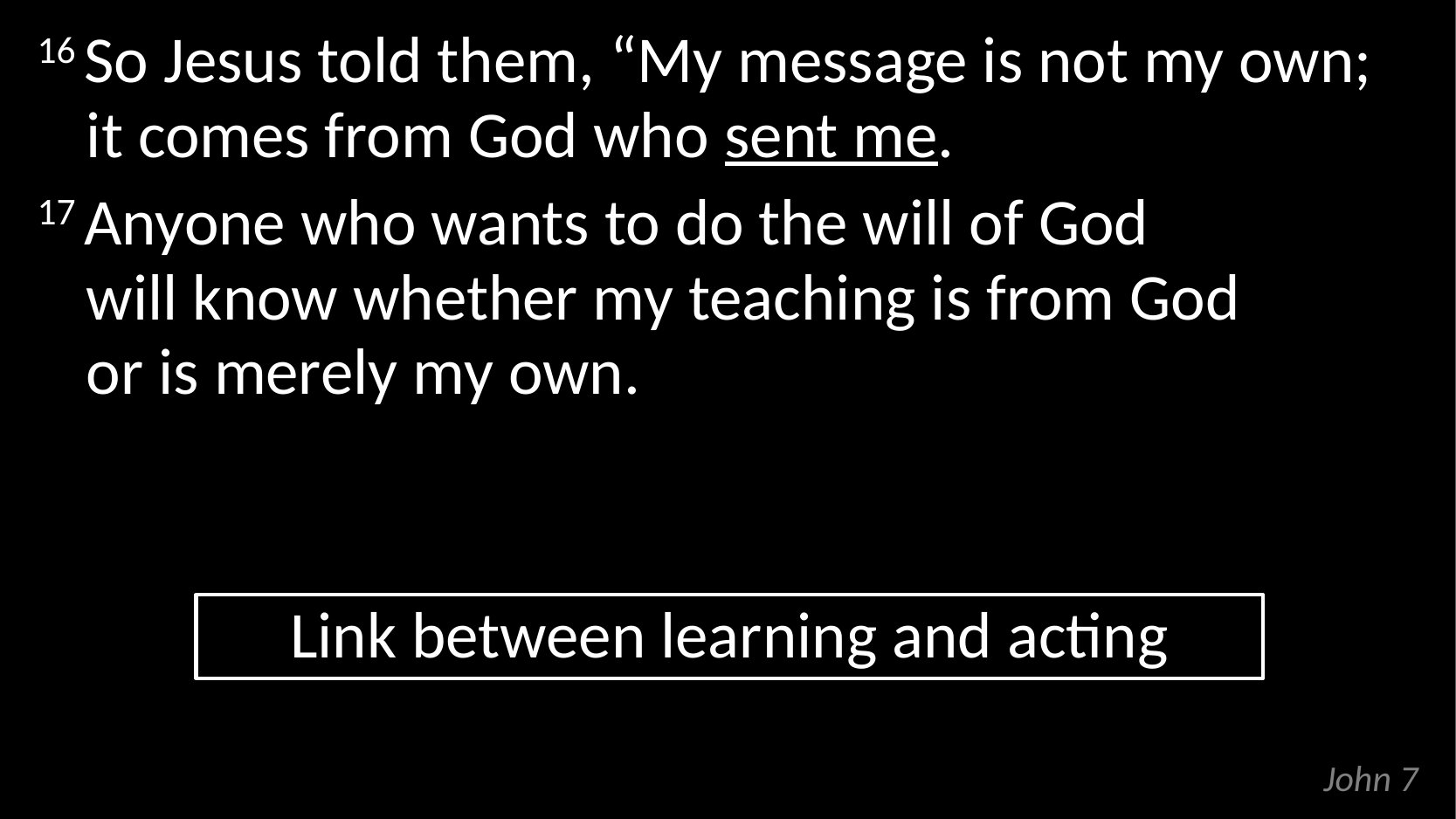

16 So Jesus told them, “My message is not my own;
it comes from God who sent me.
17 Anyone who wants to do the will of God
will know whether my teaching is from God
or is merely my own.
Link between learning and acting
# John 7